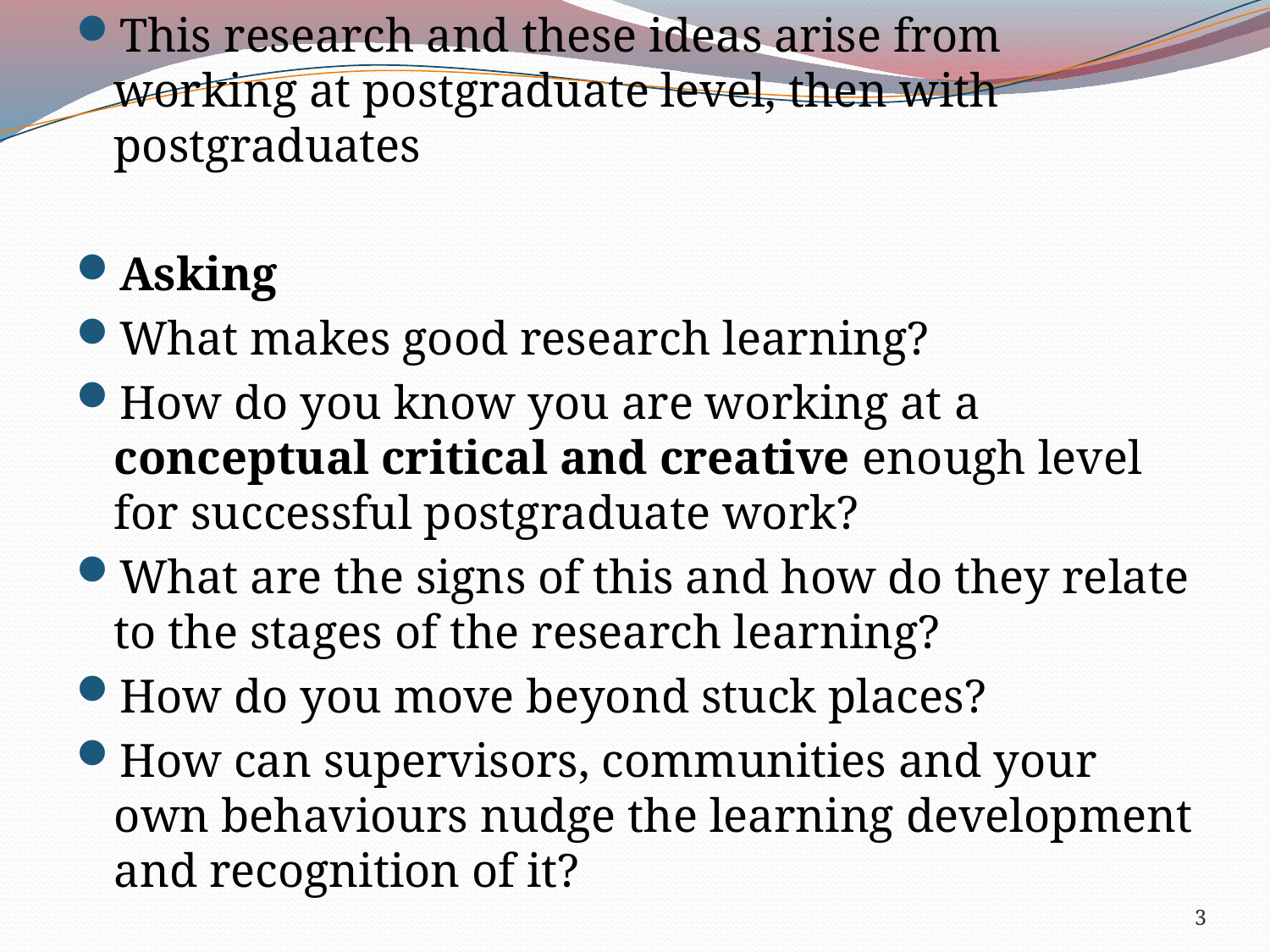

This research and these ideas arise from  working at postgraduate level, then with postgraduates

Asking
What makes good research learning?
How do you know you are working at a conceptual critical and creative enough level for successful postgraduate work?
What are the signs of this and how do they relate to the stages of the research learning?
How do you move beyond stuck places?
How can supervisors, communities and your own behaviours nudge the learning development and recognition of it?
#
3